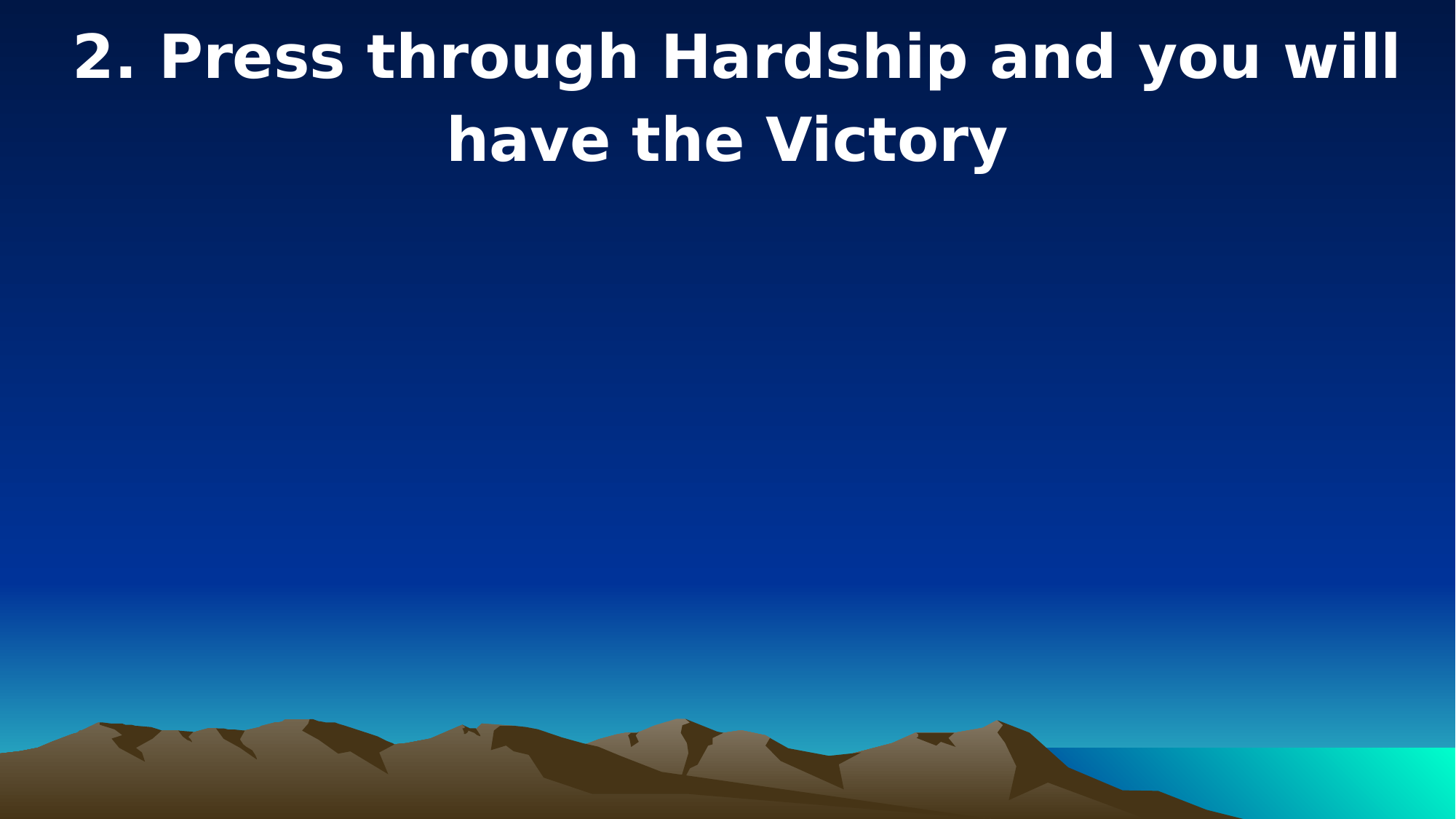

2. Press through Hardship and you will have the Victory